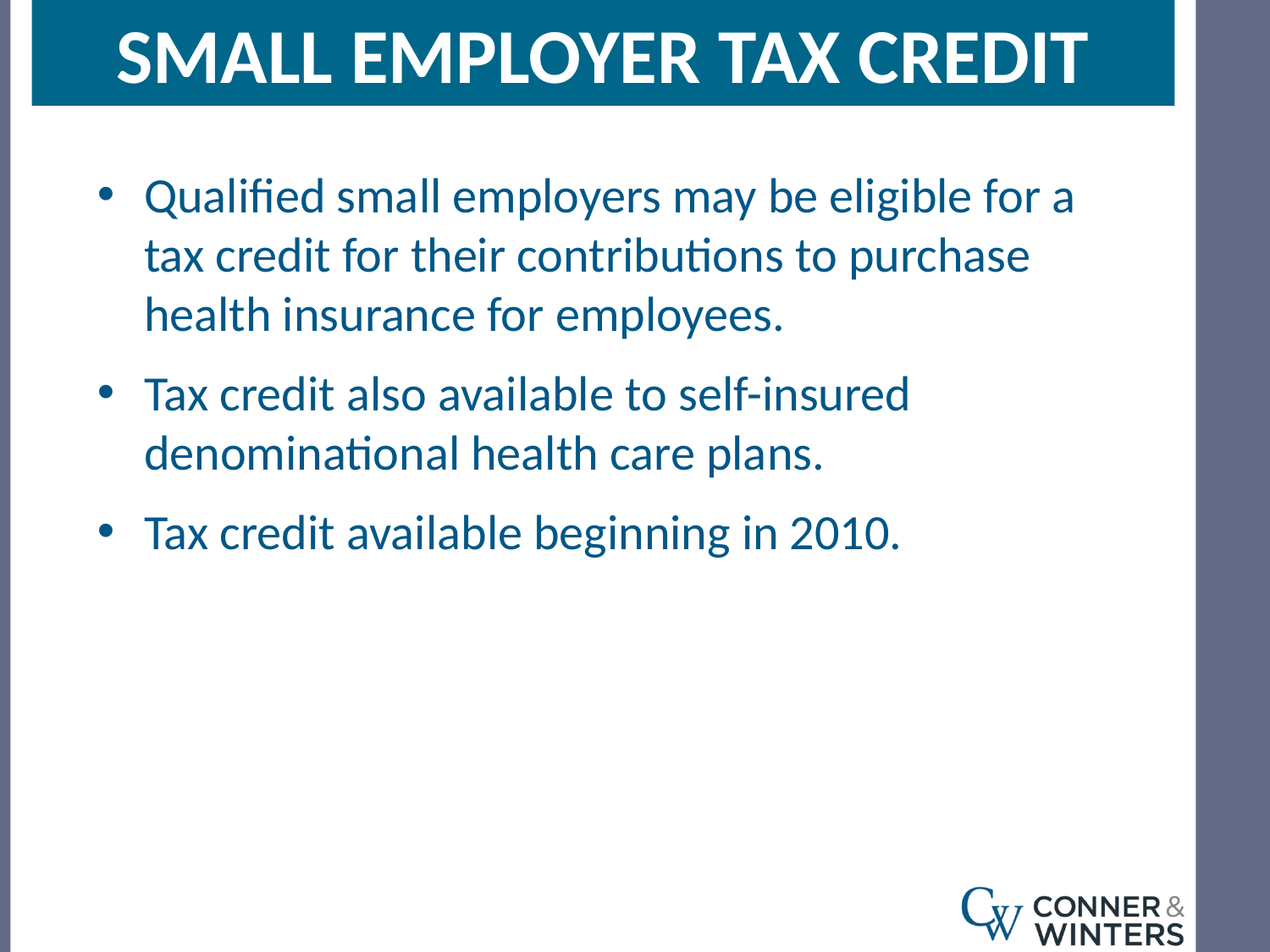

# Small Employer Tax Credit
Qualified small employers may be eligible for a tax credit for their contributions to purchase health insurance for employees.
Tax credit also available to self-insured denominational health care plans.
Tax credit available beginning in 2010.